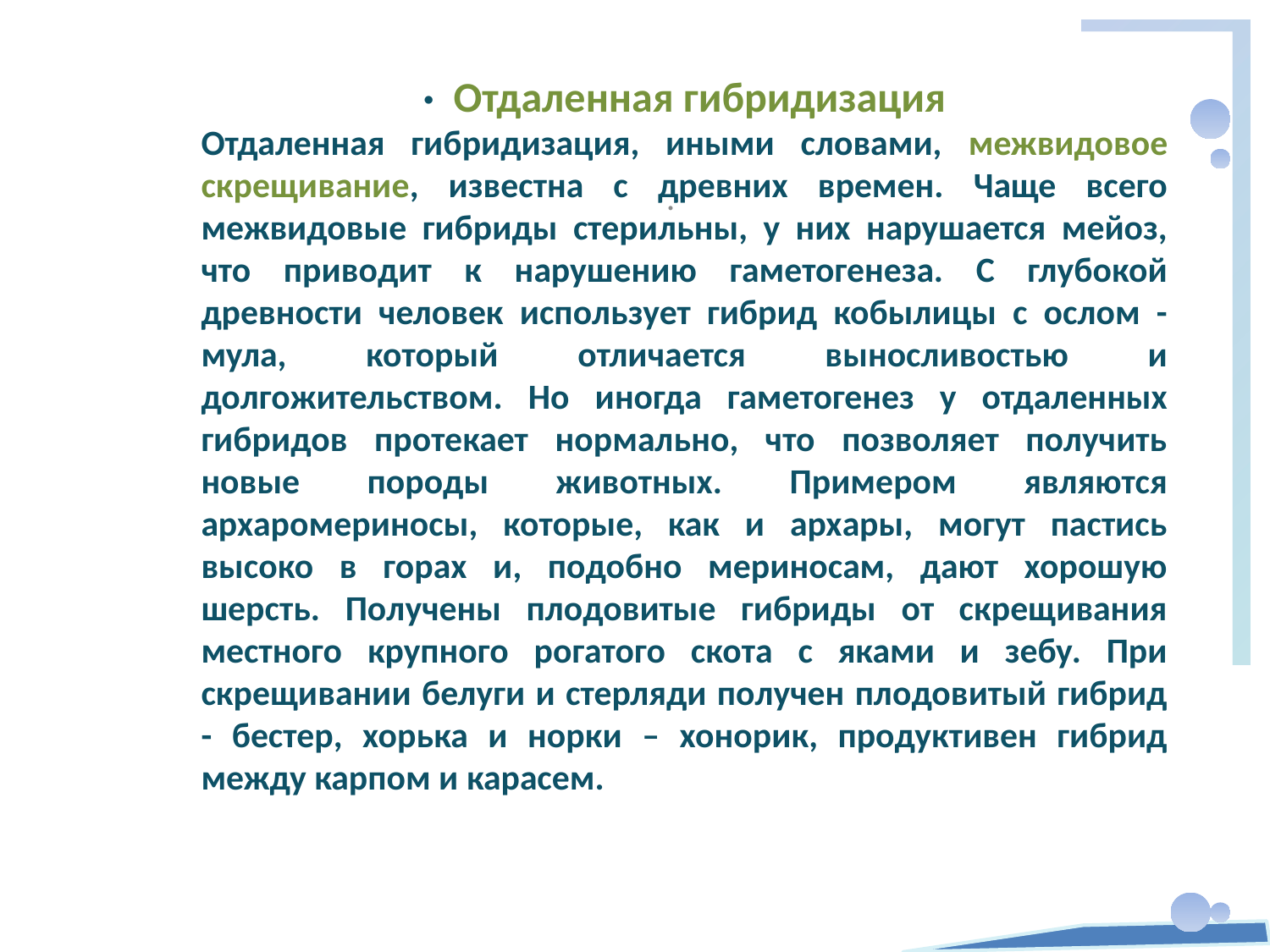

·  Отдаленная гибридизация
Отдаленная гибридизация, иными словами, межвидовое скрещивание, известна с древних времен. Чаще всего межвидовые гибриды стерильны, у них нарушается мейоз, что приводит к нарушению гаметогенеза. С глубокой древности человек использует гибрид кобылицы с ослом - мула, который отличается выносливостью и долгожительством. Но иногда гаметогенез у отдаленных гибридов протекает нормально, что позволяет получить новые породы животных. Примером являются архаромериносы, которые, как и архары, могут пастись высоко в горах и, подобно мериносам, дают хорошую шерсть. Получены плодовитые гибриды от скрещивания местного крупного рогатого скота с яками и зебу. При скрещивании белуги и стерляди получен плодовитый гибрид - бестер, хорька и норки – хонорик, продуктивен гибрид между карпом и карасем.

.